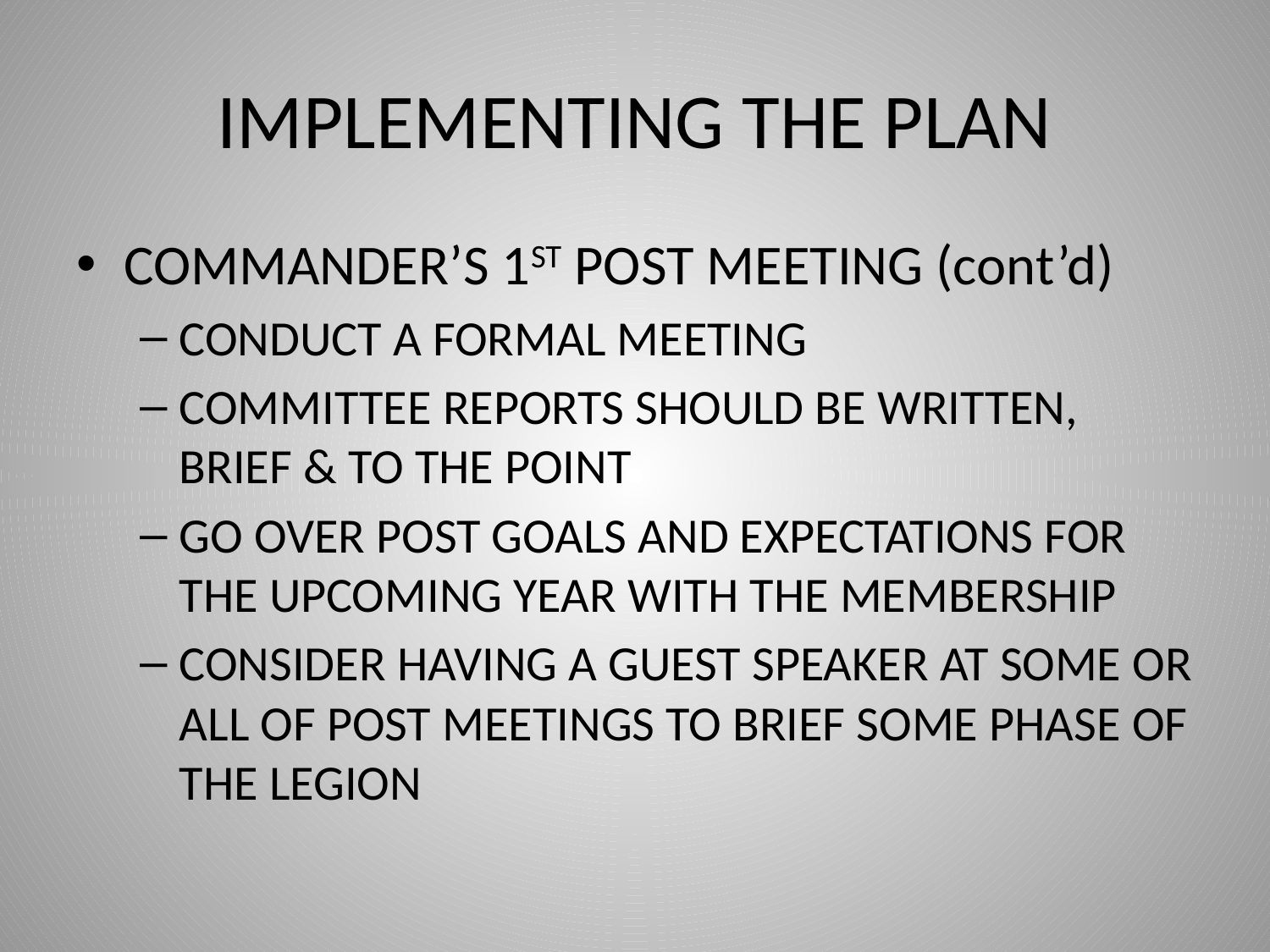

# IMPLEMENTING THE PLAN
COMMANDER’S 1ST POST MEETING (cont’d)
CONDUCT A FORMAL MEETING
COMMITTEE REPORTS SHOULD BE WRITTEN, BRIEF & TO THE POINT
GO OVER POST GOALS AND EXPECTATIONS FOR THE UPCOMING YEAR WITH THE MEMBERSHIP
CONSIDER HAVING A GUEST SPEAKER AT SOME OR ALL OF POST MEETINGS TO BRIEF SOME PHASE OF THE LEGION